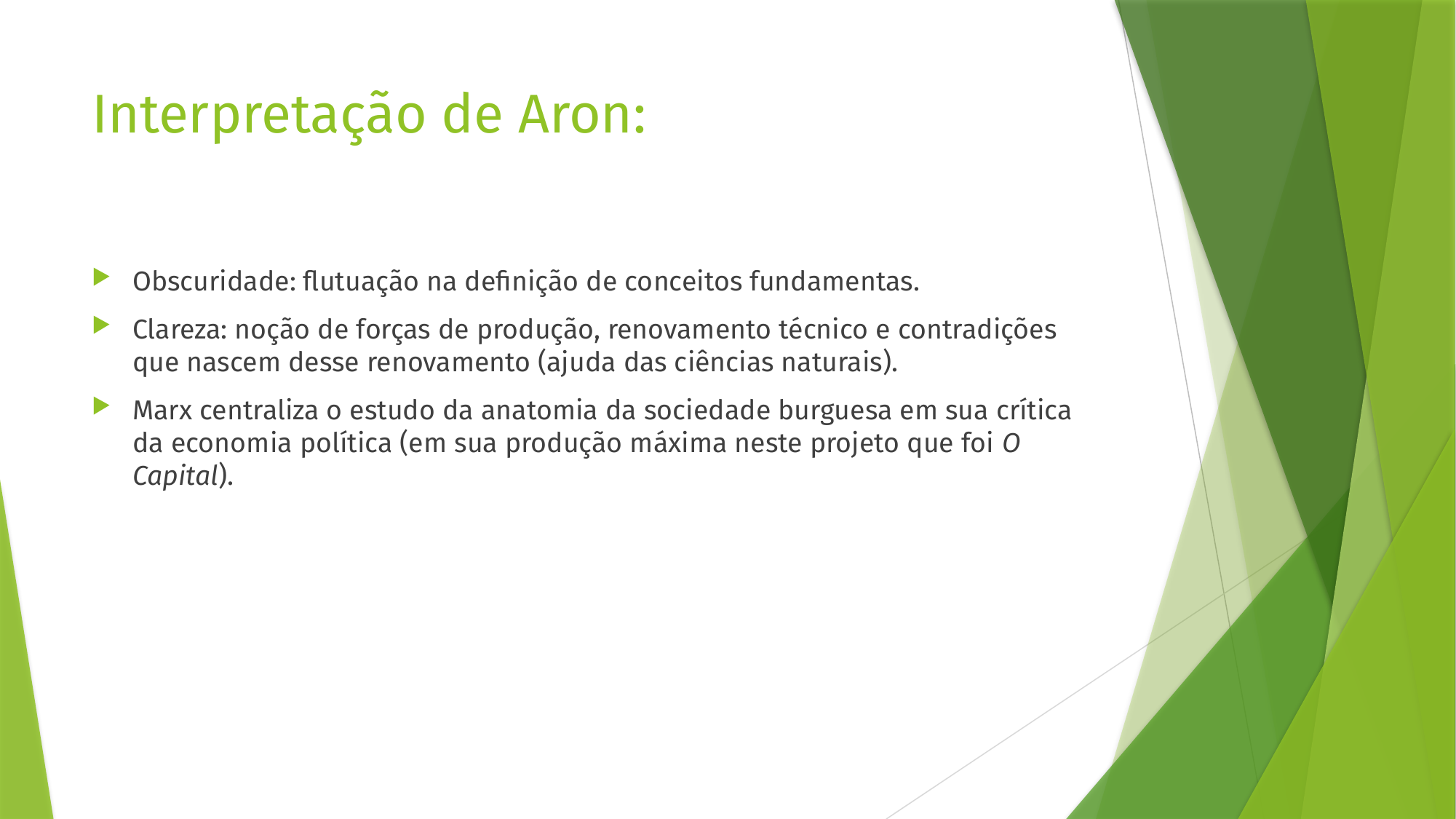

# Interpretação de Aron:
Obscuridade: flutuação na definição de conceitos fundamentas.
Clareza: noção de forças de produção, renovamento técnico e contradições que nascem desse renovamento (ajuda das ciências naturais).
Marx centraliza o estudo da anatomia da sociedade burguesa em sua crítica da economia política (em sua produção máxima neste projeto que foi O Capital).